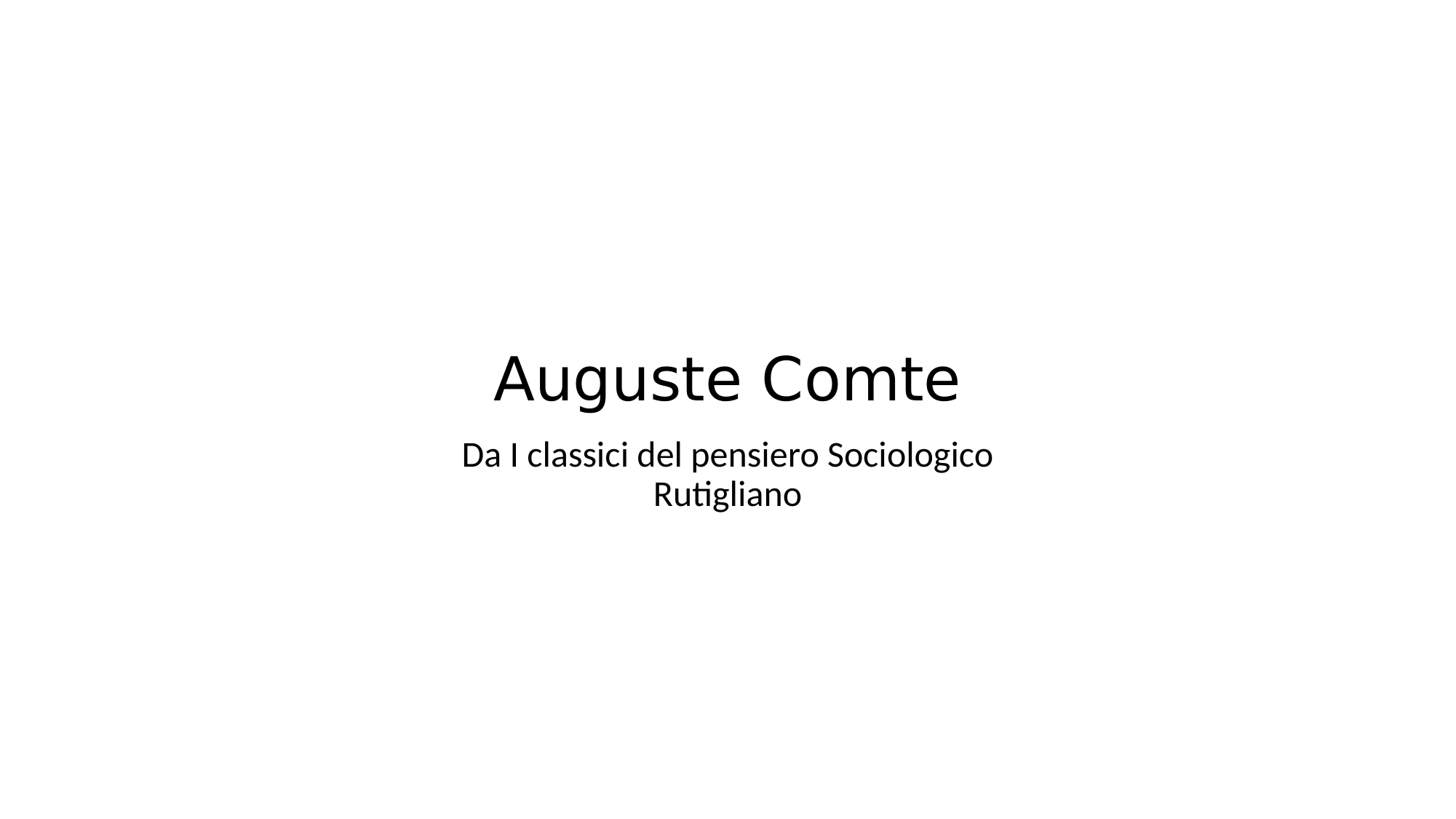

# Auguste Comte
Da I classici del pensiero Sociologico
Rutigliano